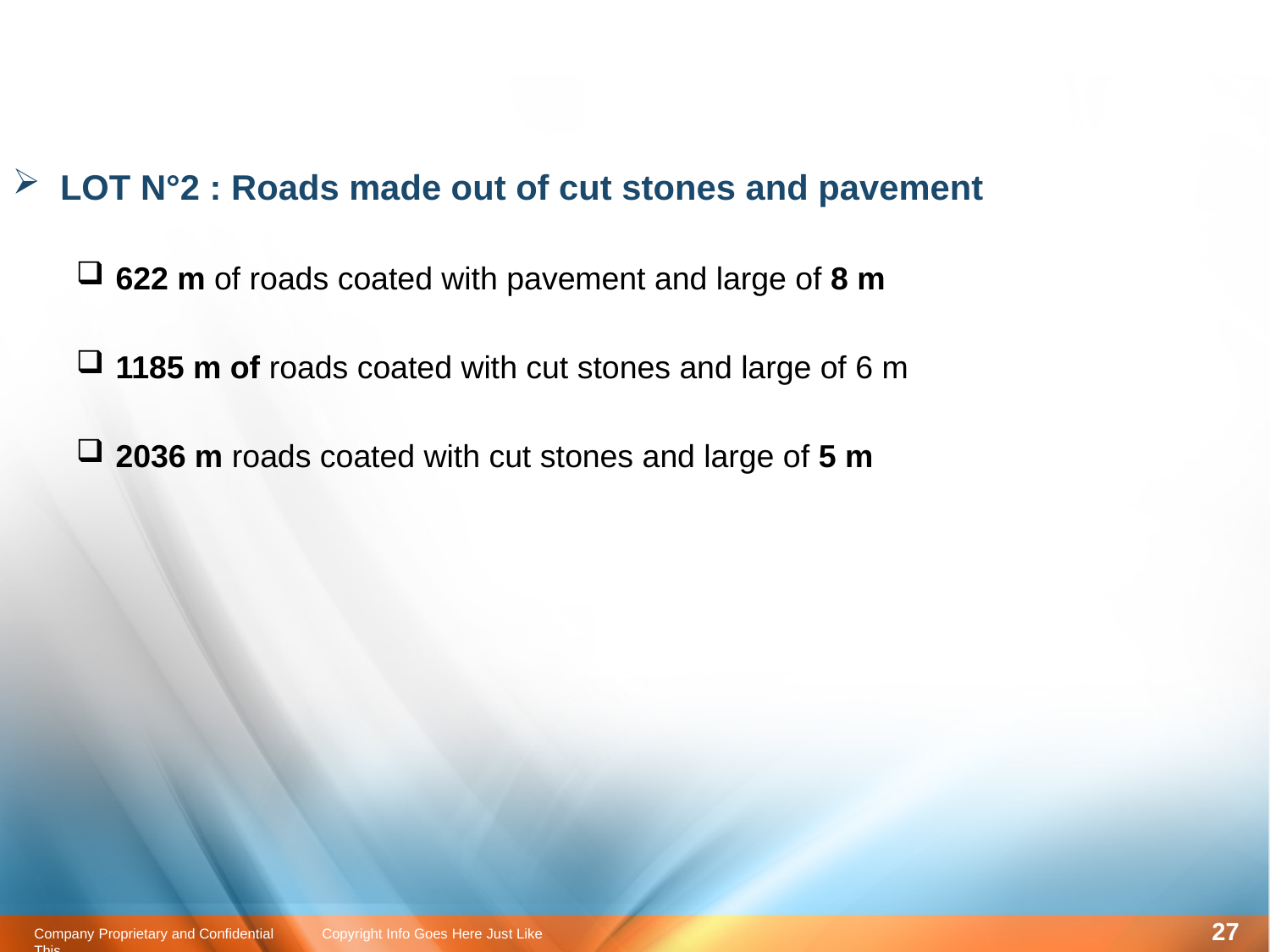

LOT N°2 : Roads made out of cut stones and pavement

622 m of roads coated with pavement and large of 8 m

1185 m of roads coated with cut stones and large of 6 m

2036 m roads coated with cut stones and large of 5 m